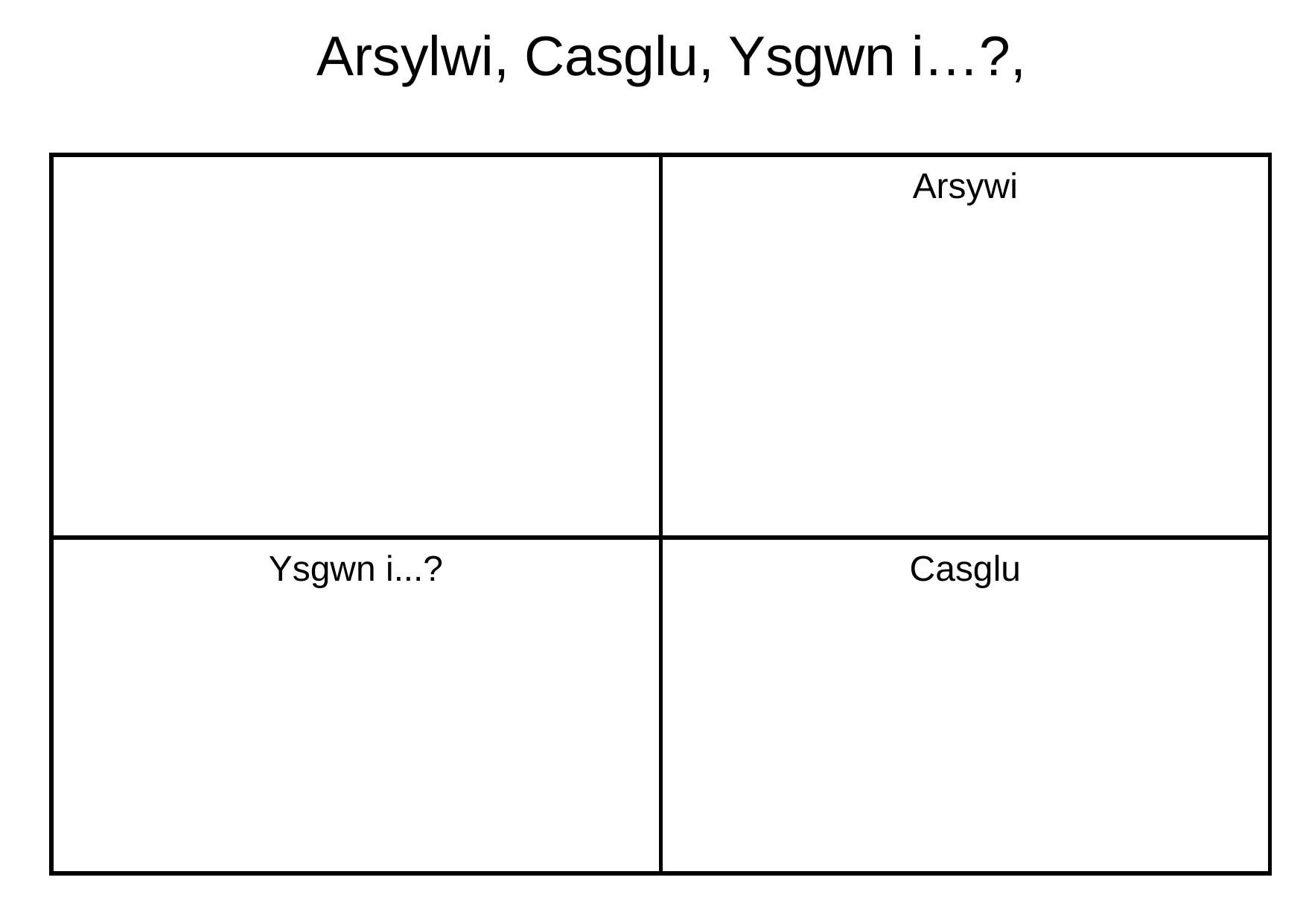

Arsylwi, Casglu, Ysgwn i…?,
|  | Arsywi |
| --- | --- |
| Ysgwn i...? | Casglu |